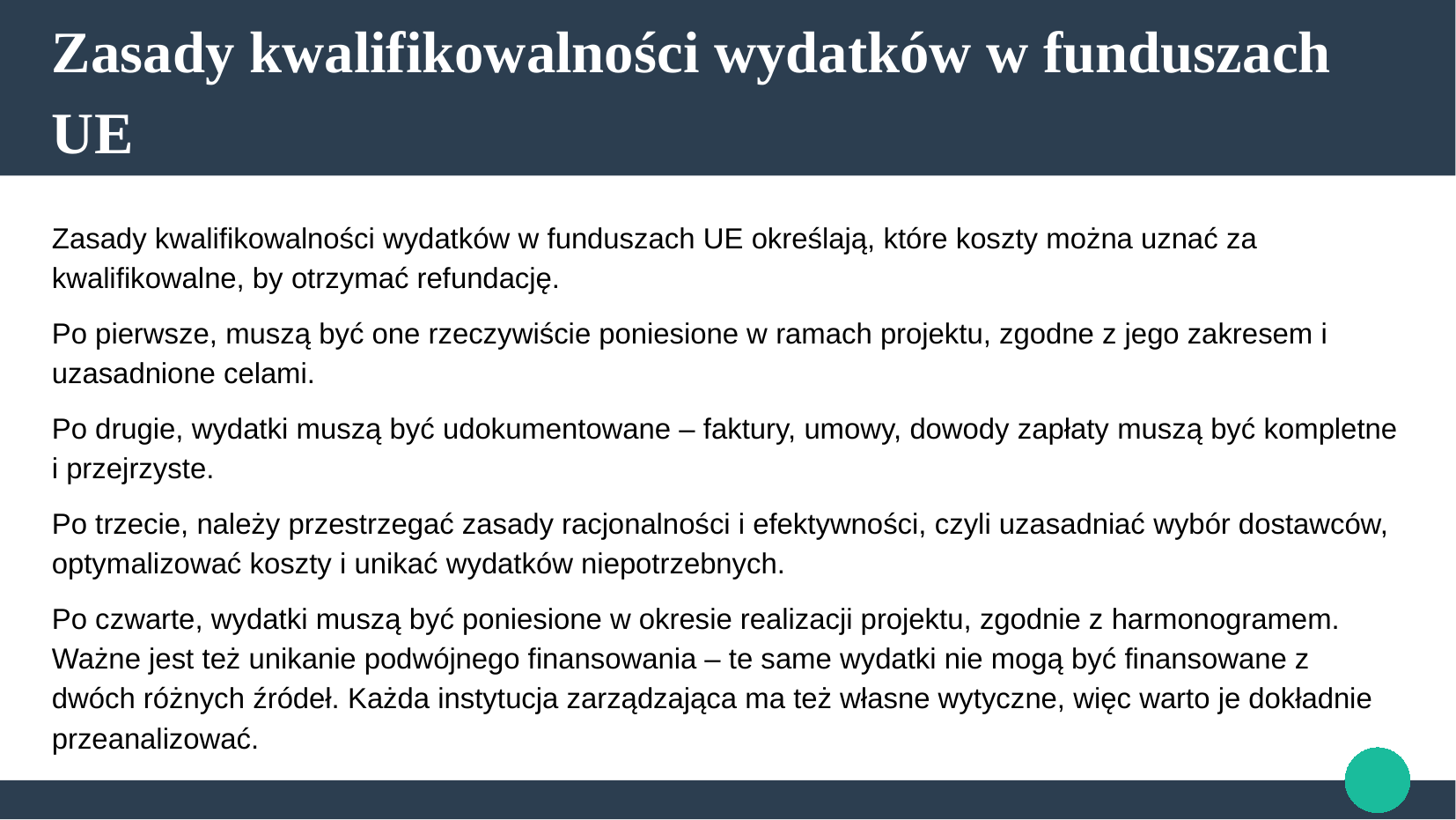

# Zasady kwalifikowalności wydatków w funduszach UE
Zasady kwalifikowalności wydatków w funduszach UE określają, które koszty można uznać za kwalifikowalne, by otrzymać refundację.
Po pierwsze, muszą być one rzeczywiście poniesione w ramach projektu, zgodne z jego zakresem i uzasadnione celami.
Po drugie, wydatki muszą być udokumentowane – faktury, umowy, dowody zapłaty muszą być kompletne i przejrzyste.
Po trzecie, należy przestrzegać zasady racjonalności i efektywności, czyli uzasadniać wybór dostawców, optymalizować koszty i unikać wydatków niepotrzebnych.
Po czwarte, wydatki muszą być poniesione w okresie realizacji projektu, zgodnie z harmonogramem. Ważne jest też unikanie podwójnego finansowania – te same wydatki nie mogą być finansowane z dwóch różnych źródeł. Każda instytucja zarządzająca ma też własne wytyczne, więc warto je dokładnie przeanalizować.